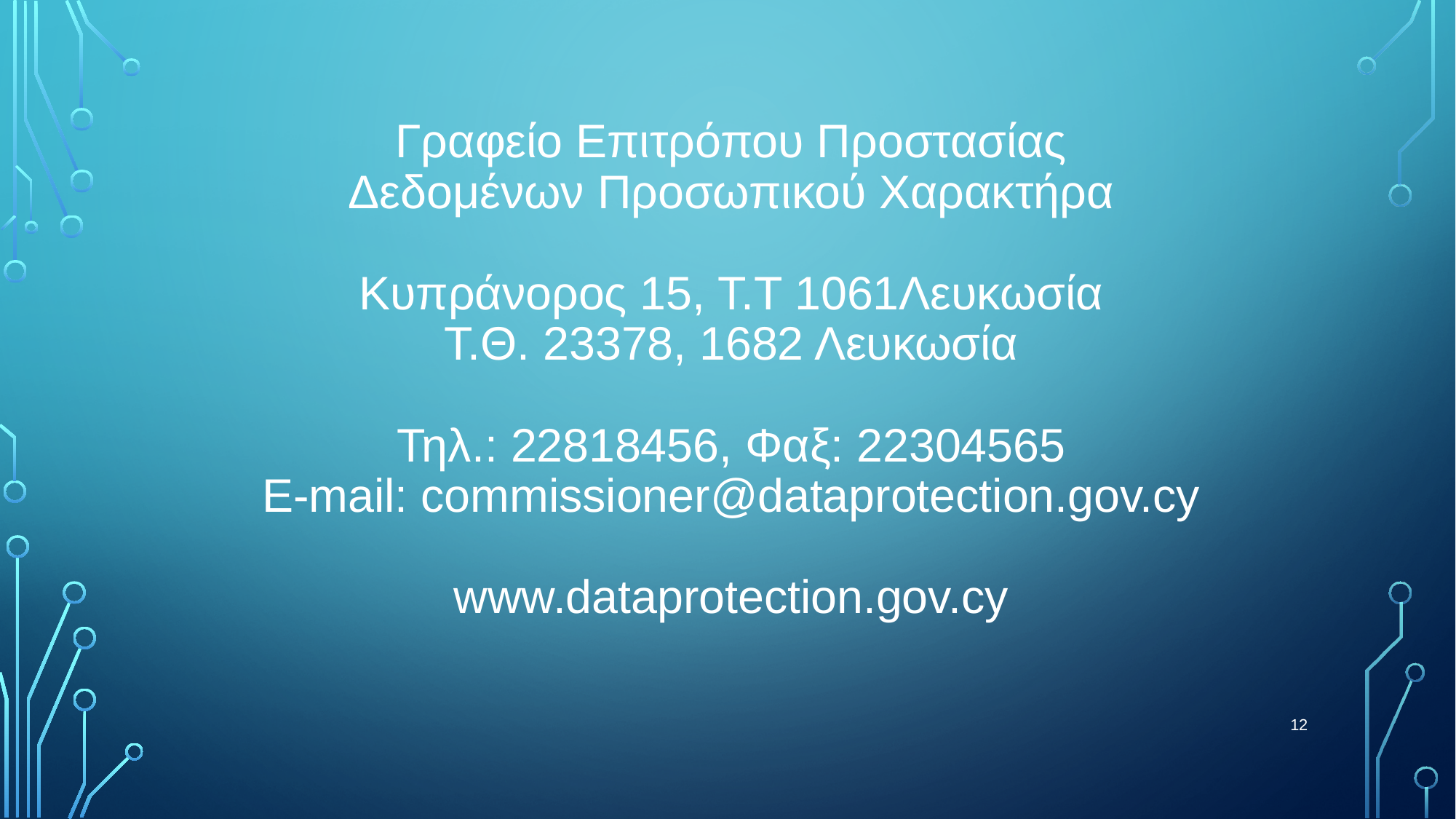

# Γραφείο Επιτρόπου Προστασίας Δεδομένων Προσωπικού Χαρακτήρα Κυπράνορος 15, Τ.Τ 1061Λευκωσία Τ.Θ. 23378, 1682 Λευκωσία Τηλ.: 22818456, Φαξ: 22304565 E-mail: commissioner@dataprotection.gov.cy www.dataprotection.gov.cy
12